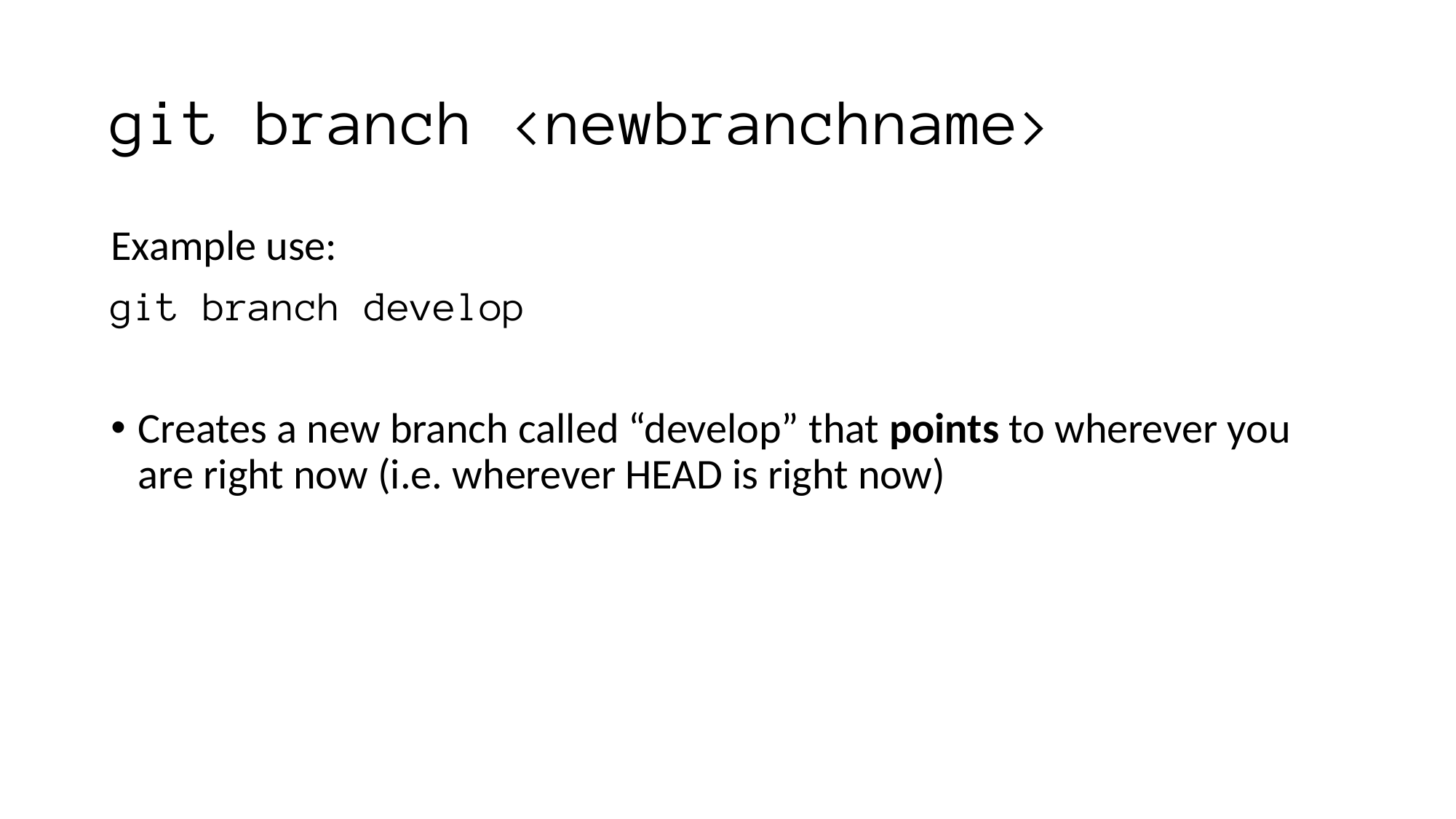

# git branch <newbranchname>
Example use:
git branch develop

Creates a new branch called “develop” that points to wherever you are right now (i.e. wherever HEAD is right now)